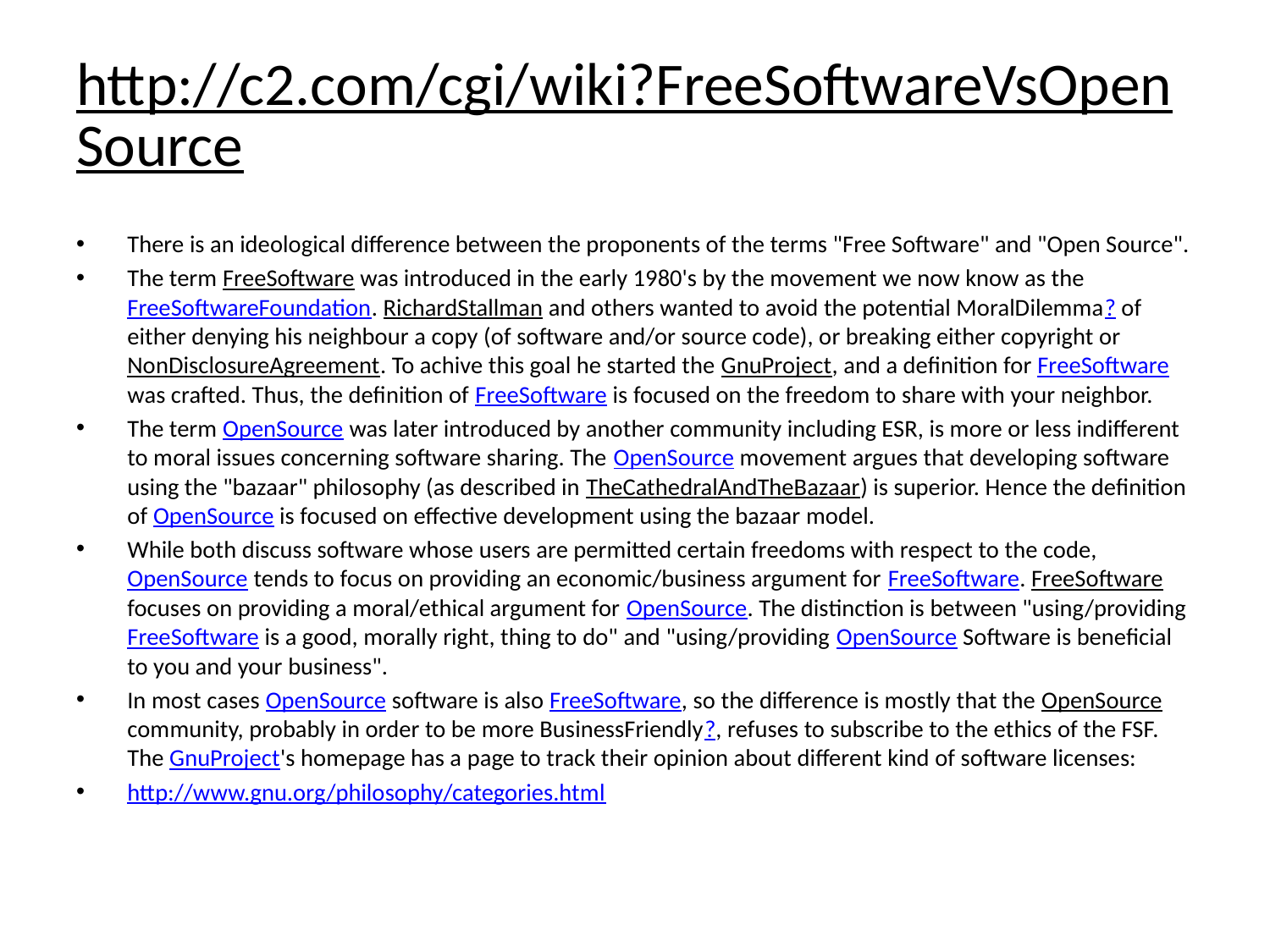

# http://c2.com/cgi/wiki?FreeSoftwareVsOpenSource
There is an ideological difference between the proponents of the terms "Free Software" and "Open Source".
The term FreeSoftware was introduced in the early 1980's by the movement we now know as the FreeSoftwareFoundation. RichardStallman and others wanted to avoid the potential MoralDilemma? of either denying his neighbour a copy (of software and/or source code), or breaking either copyright or NonDisclosureAgreement. To achive this goal he started the GnuProject, and a definition for FreeSoftware was crafted. Thus, the definition of FreeSoftware is focused on the freedom to share with your neighbor.
The term OpenSource was later introduced by another community including ESR, is more or less indifferent to moral issues concerning software sharing. The OpenSource movement argues that developing software using the "bazaar" philosophy (as described in TheCathedralAndTheBazaar) is superior. Hence the definition of OpenSource is focused on effective development using the bazaar model.
While both discuss software whose users are permitted certain freedoms with respect to the code, OpenSource tends to focus on providing an economic/business argument for FreeSoftware. FreeSoftware focuses on providing a moral/ethical argument for OpenSource. The distinction is between "using/providing FreeSoftware is a good, morally right, thing to do" and "using/providing OpenSource Software is beneficial to you and your business".
In most cases OpenSource software is also FreeSoftware, so the difference is mostly that the OpenSource community, probably in order to be more BusinessFriendly?, refuses to subscribe to the ethics of the FSF. The GnuProject's homepage has a page to track their opinion about different kind of software licenses:
http://www.gnu.org/philosophy/categories.html